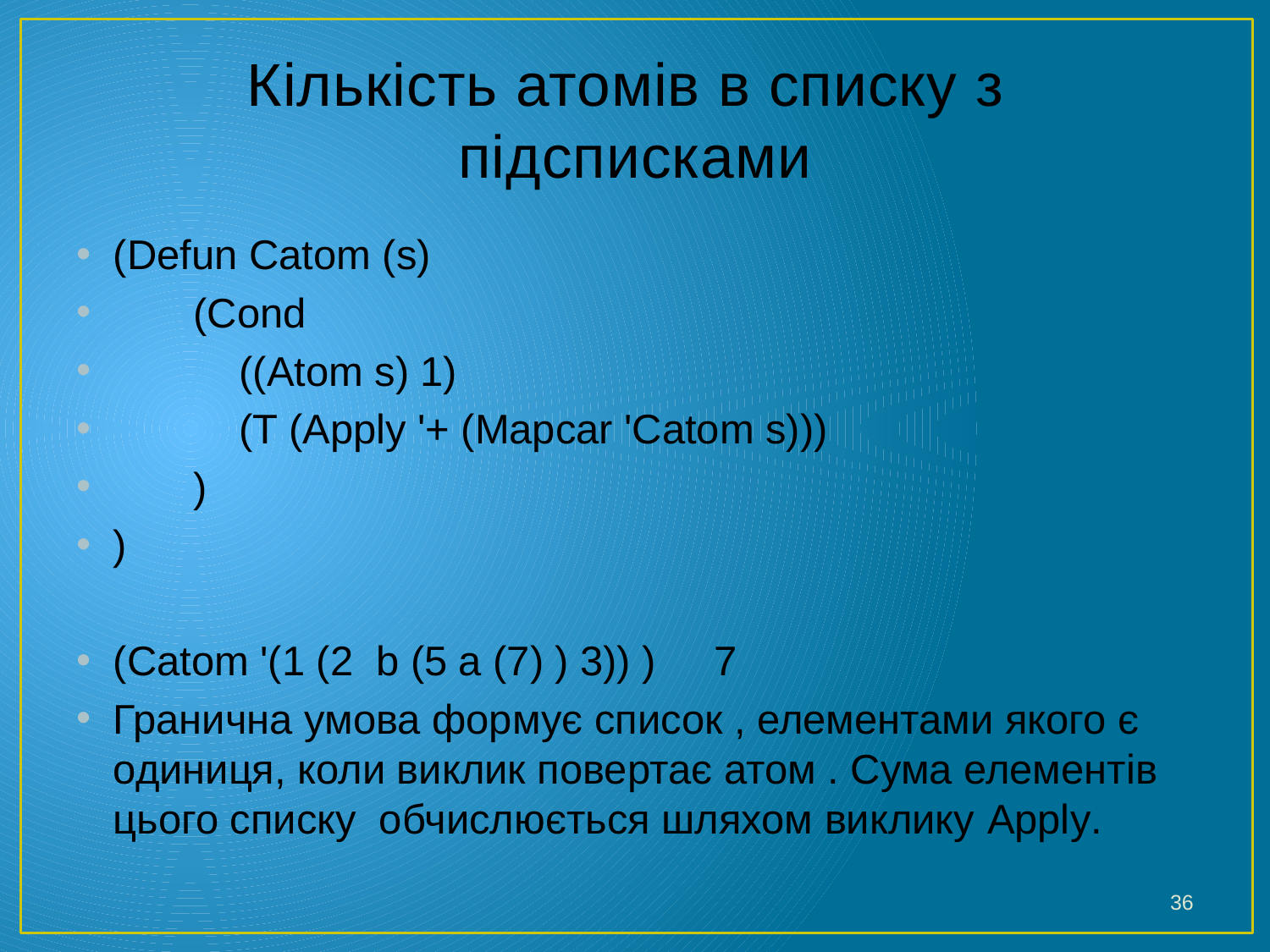

# Кількість атомів в списку з підсписками
(Defun Catom (s)
       (Cond
           ((Atom s) 1)
           (T (Apply '+ (Mapcar 'Catom s)))
       )
)

(Catom '(1 (2  b (5 a (7) ) 3)) )     7
Гранична умова формує список , елементами якого є одиниця, коли виклик повертає атом . Сума елементів цього списку  обчислюється шляхом виклику Apply.

36